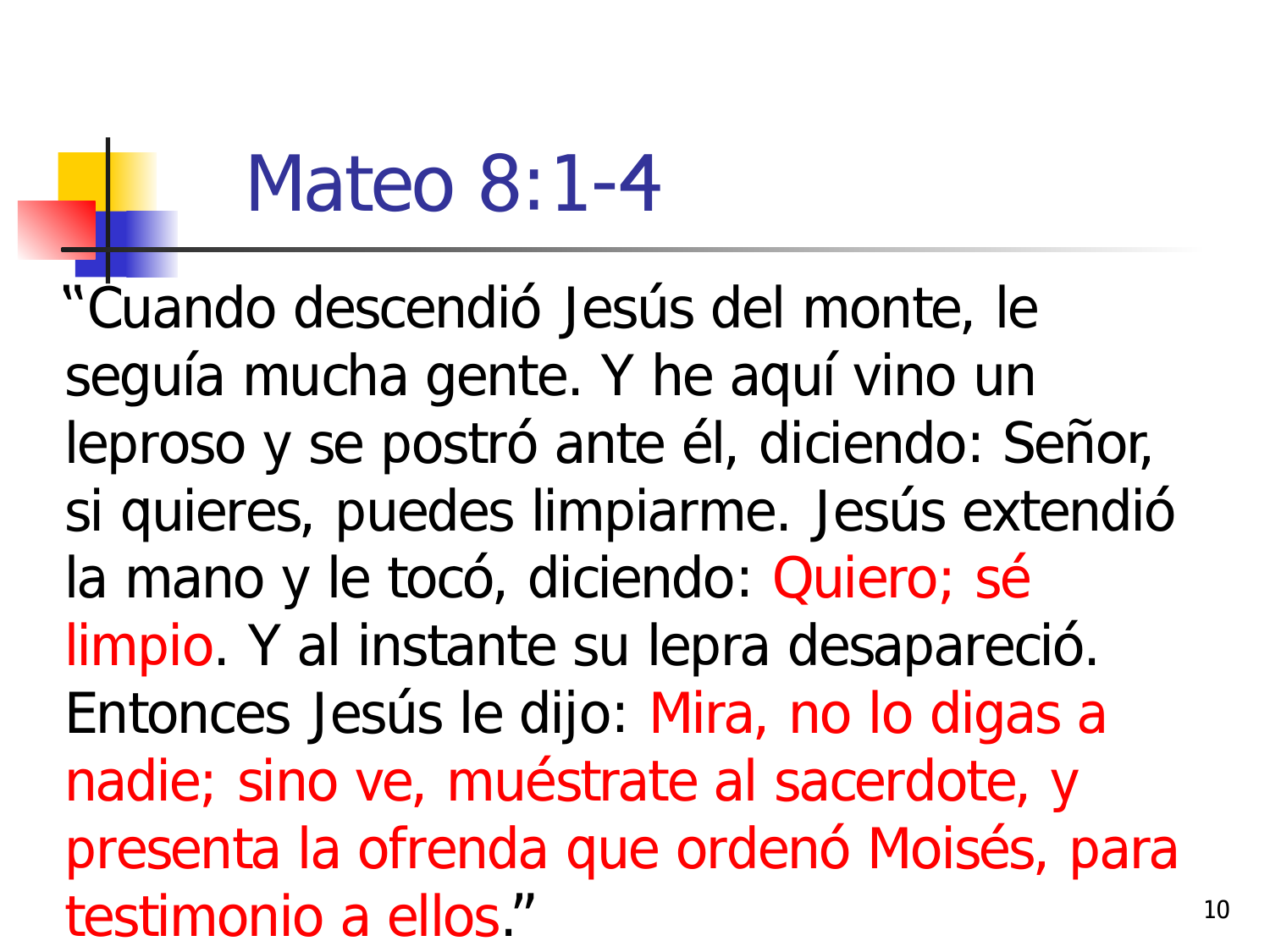

# Mateo 8:1-4
“Cuando descendió Jesús del monte, le seguía mucha gente. Y he aquí vino un leproso y se postró ante él, diciendo: Señor, si quieres, puedes limpiarme. Jesús extendió la mano y le tocó, diciendo: Quiero; sé limpio. Y al instante su lepra desapareció. Entonces Jesús le dijo: Mira, no lo digas a nadie; sino ve, muéstrate al sacerdote, y presenta la ofrenda que ordenó Moisés, para testimonio a ellos.”
10